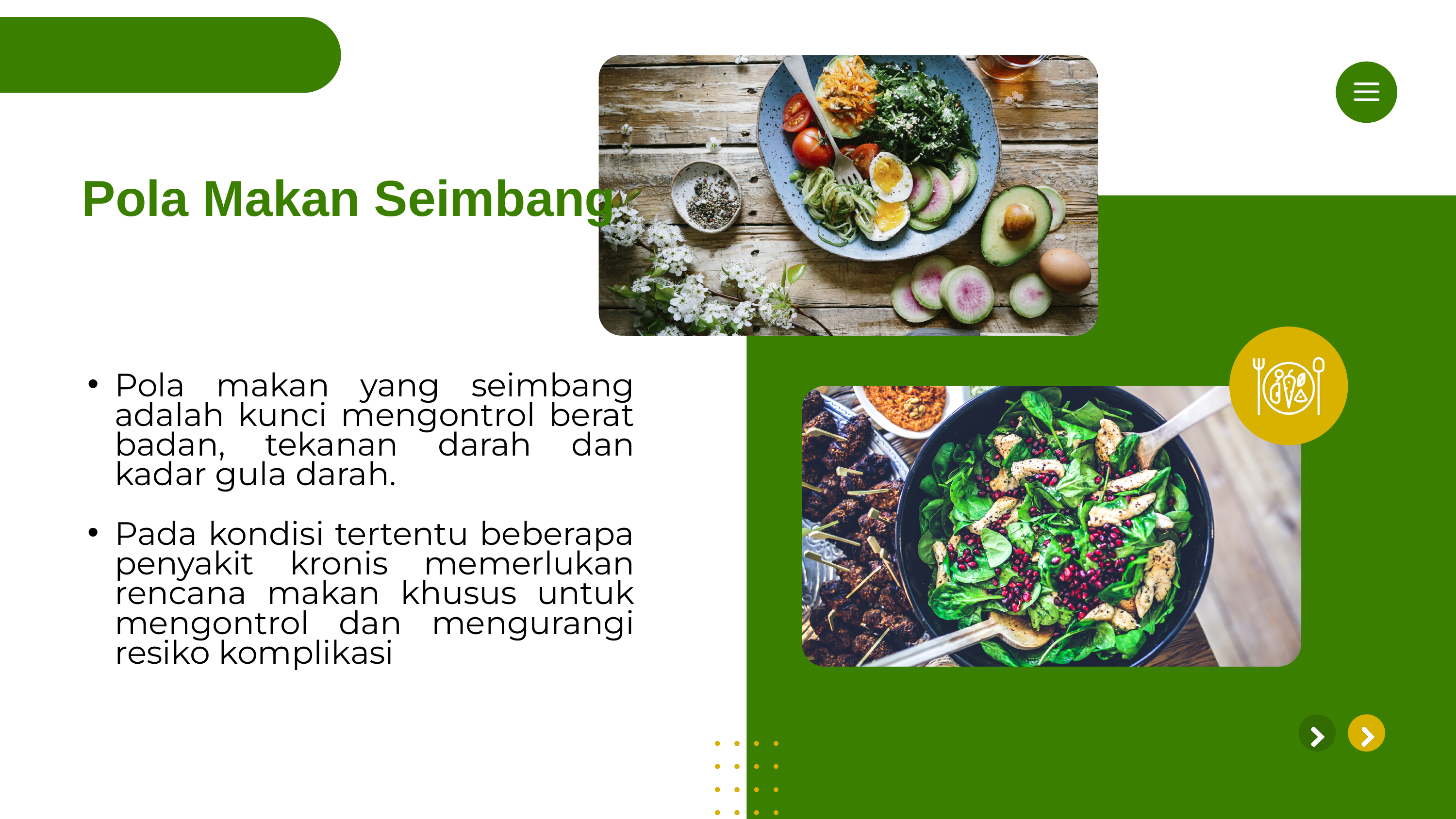

Pola Makan Seimbang

Pola makan yang seimbang adalah kunci mengontrol berat badan, tekanan darah dan kadar gula darah.

Pada kondisi tertentu beberapa penyakit kronis memerlukan rencana makan khusus untuk mengontrol dan mengurangi resiko komplikasi